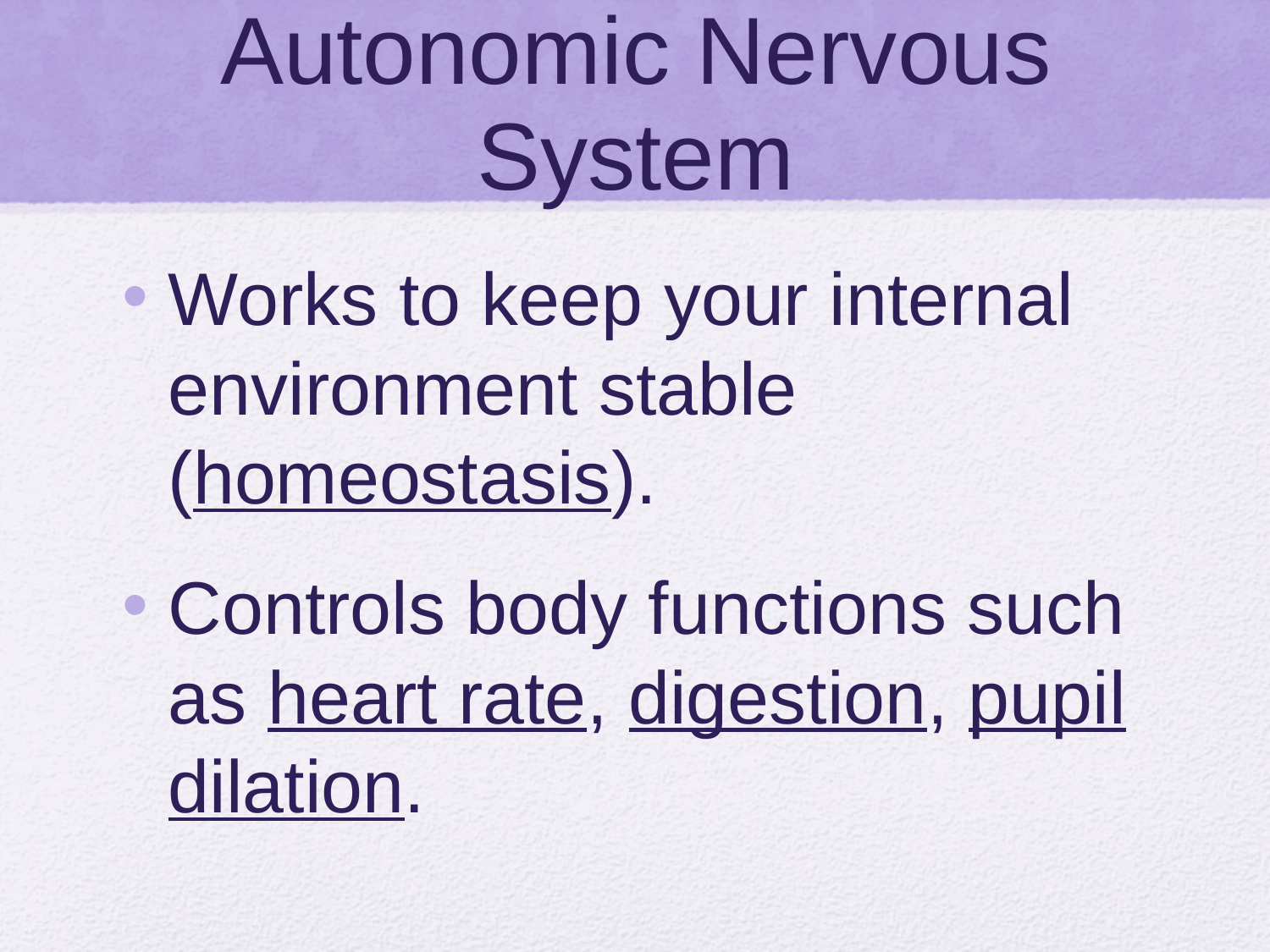

# Autonomic Nervous System
Works to keep your internal environment stable (homeostasis).
Controls body functions such as heart rate, digestion, pupil dilation.